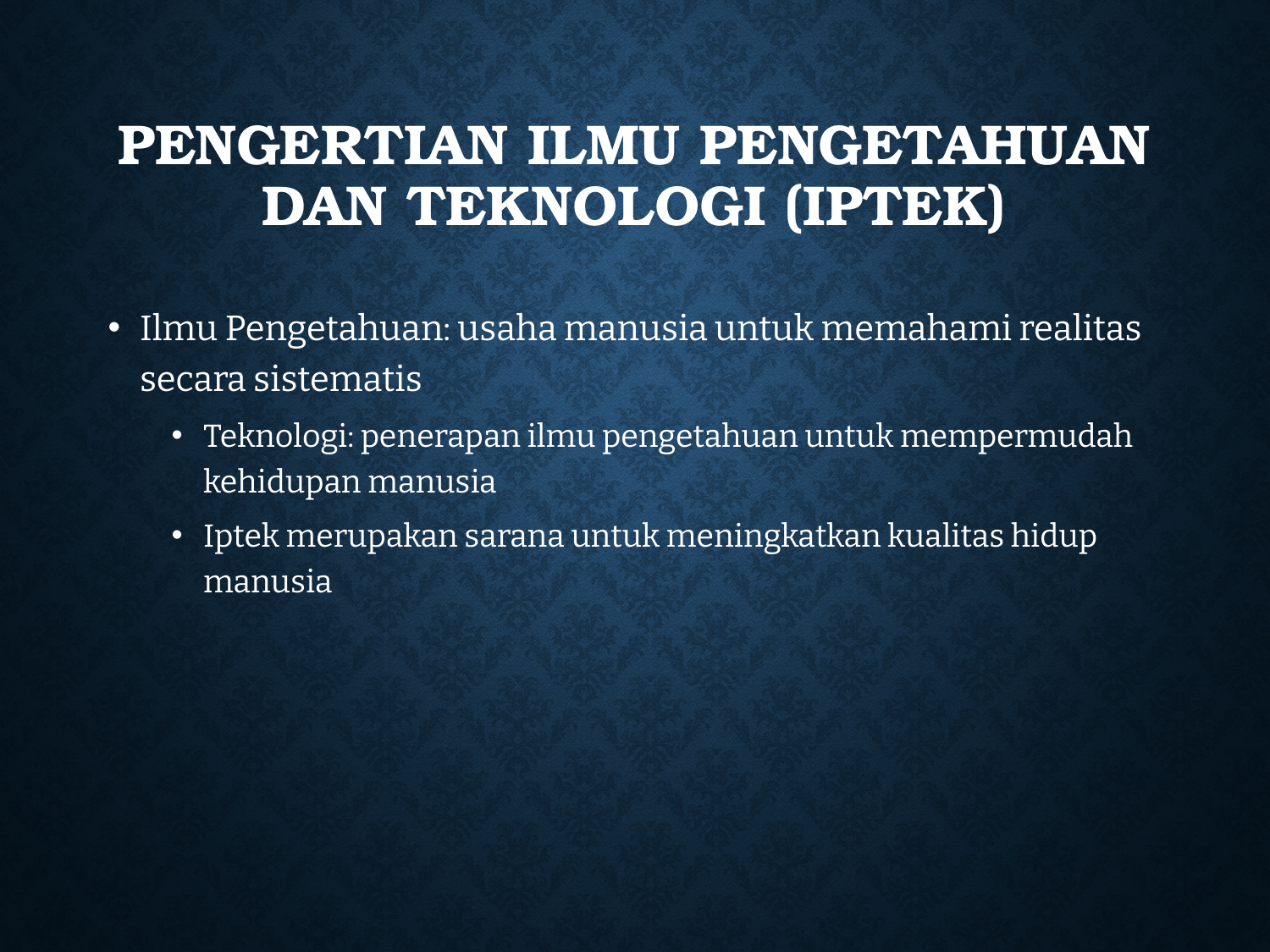

# Pengertian Ilmu Pengetahuan dan Teknologi (Iptek)
Ilmu Pengetahuan: usaha manusia untuk memahami realitas secara sistematis
Teknologi: penerapan ilmu pengetahuan untuk mempermudah kehidupan manusia
Iptek merupakan sarana untuk meningkatkan kualitas hidup manusia